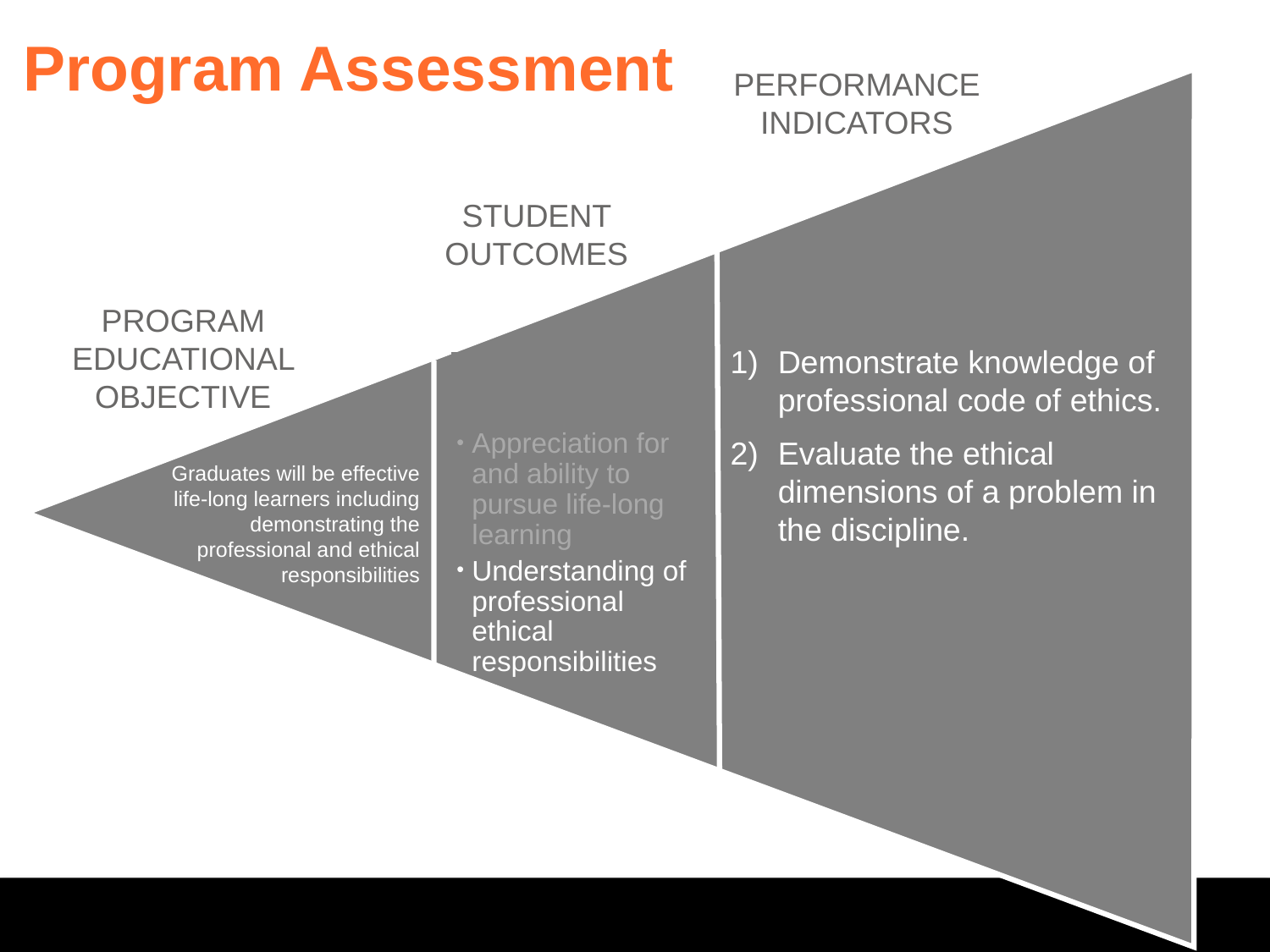

Program Assessment
Performance Indicators

Student Outcomes
Program Educational Objective
Demonstrate knowledge of professional code of ethics.
Evaluate the ethical dimensions of a problem in the discipline.

 Students will demonstrate:
Appreciation for and ability to pursue life-long learning
Understanding of  professional ethical responsibilities

Graduates will be effective life-long learners including demonstrating the professional and ethical responsibilities